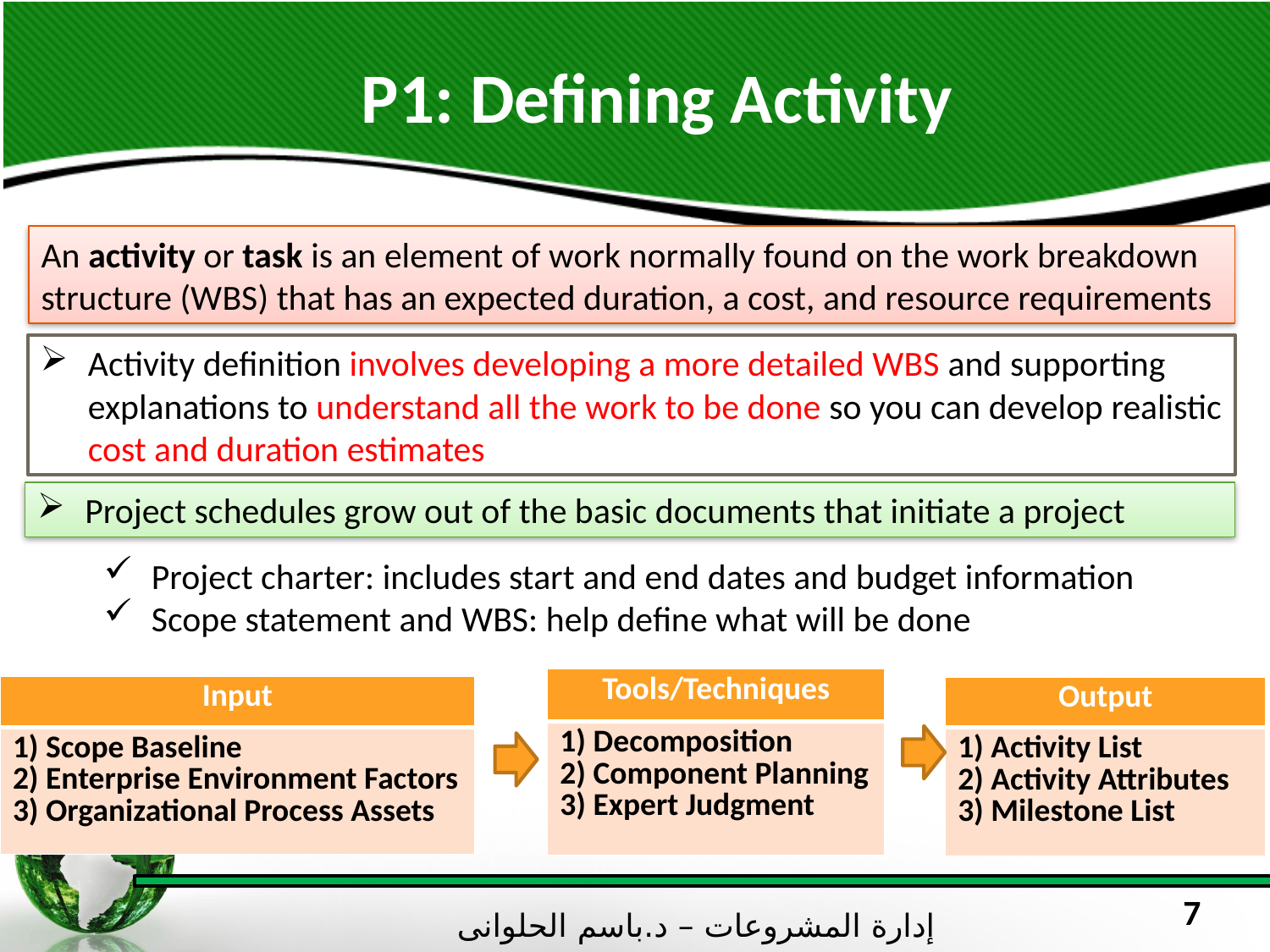

P1: Defining Activity
An activity or task is an element of work normally found on the work breakdown structure (WBS) that has an expected duration, a cost, and resource requirements
Activity definition involves developing a more detailed WBS and supporting explanations to understand all the work to be done so you can develop realistic cost and duration estimates
Project schedules grow out of the basic documents that initiate a project
Project charter: includes start and end dates and budget information
Scope statement and WBS: help define what will be done
| Tools/Techniques |
| --- |
| 1) Decomposition 2) Component Planning 3) Expert Judgment |
| Input |
| --- |
| 1) Scope Baseline 2) Enterprise Environment Factors 3) Organizational Process Assets |
| Output |
| --- |
| 1) Activity List 2) Activity Attributes 3) Milestone List |